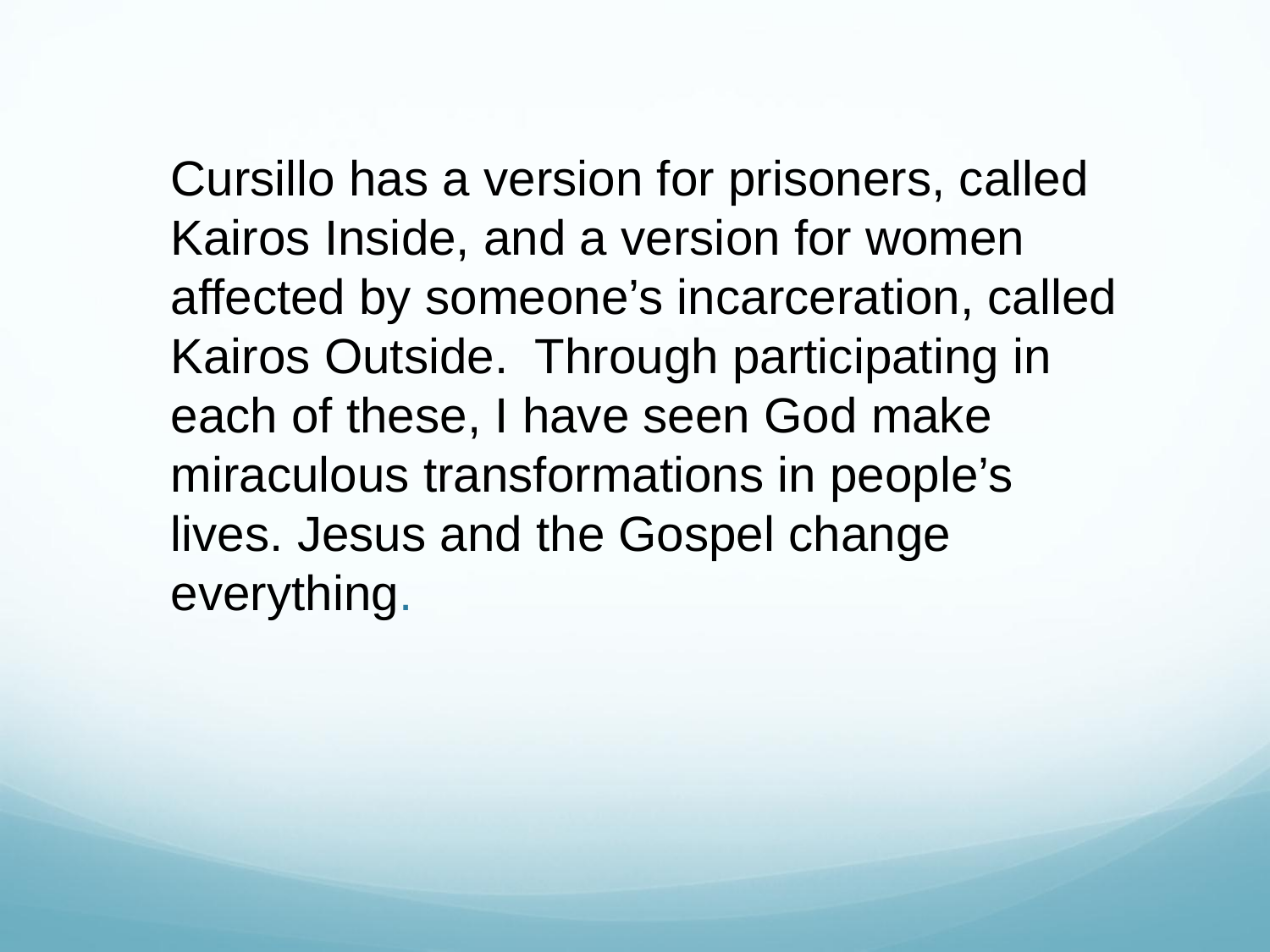

Cursillo has a version for prisoners, called Kairos Inside, and a version for women affected by someone’s incarceration, called Kairos Outside.  Through participating in each of these, I have seen God make miraculous transformations in people’s lives. Jesus and the Gospel change everything.